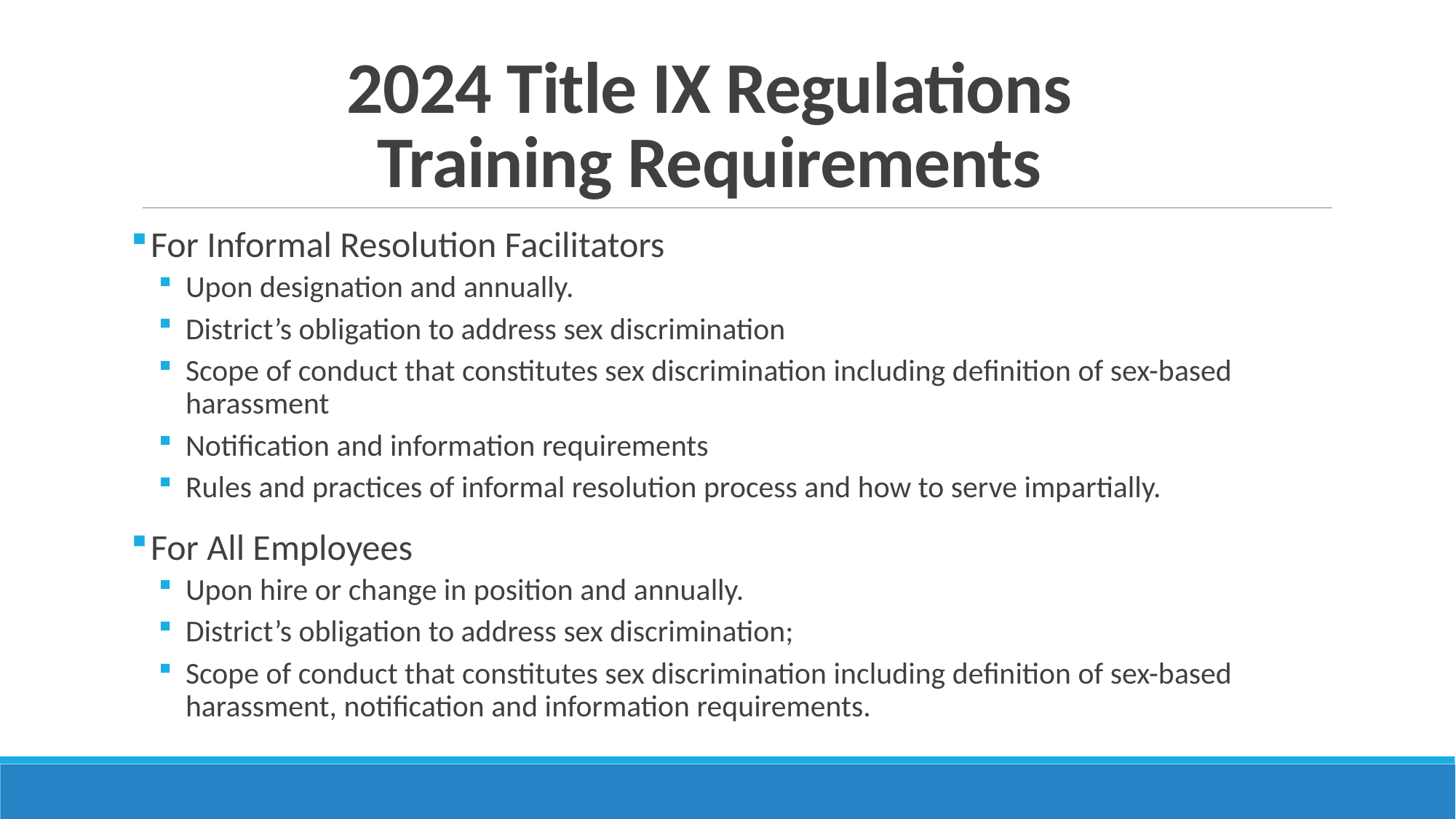

# 2024 Title IX Regulations Training Requirements
For Informal Resolution Facilitators
Upon designation and annually.
District’s obligation to address sex discrimination
Scope of conduct that constitutes sex discrimination including definition of sex-based harassment
Notification and information requirements
Rules and practices of informal resolution process and how to serve impartially.
For All Employees
Upon hire or change in position and annually.
District’s obligation to address sex discrimination;
Scope of conduct that constitutes sex discrimination including definition of sex-based harassment, notification and information requirements.